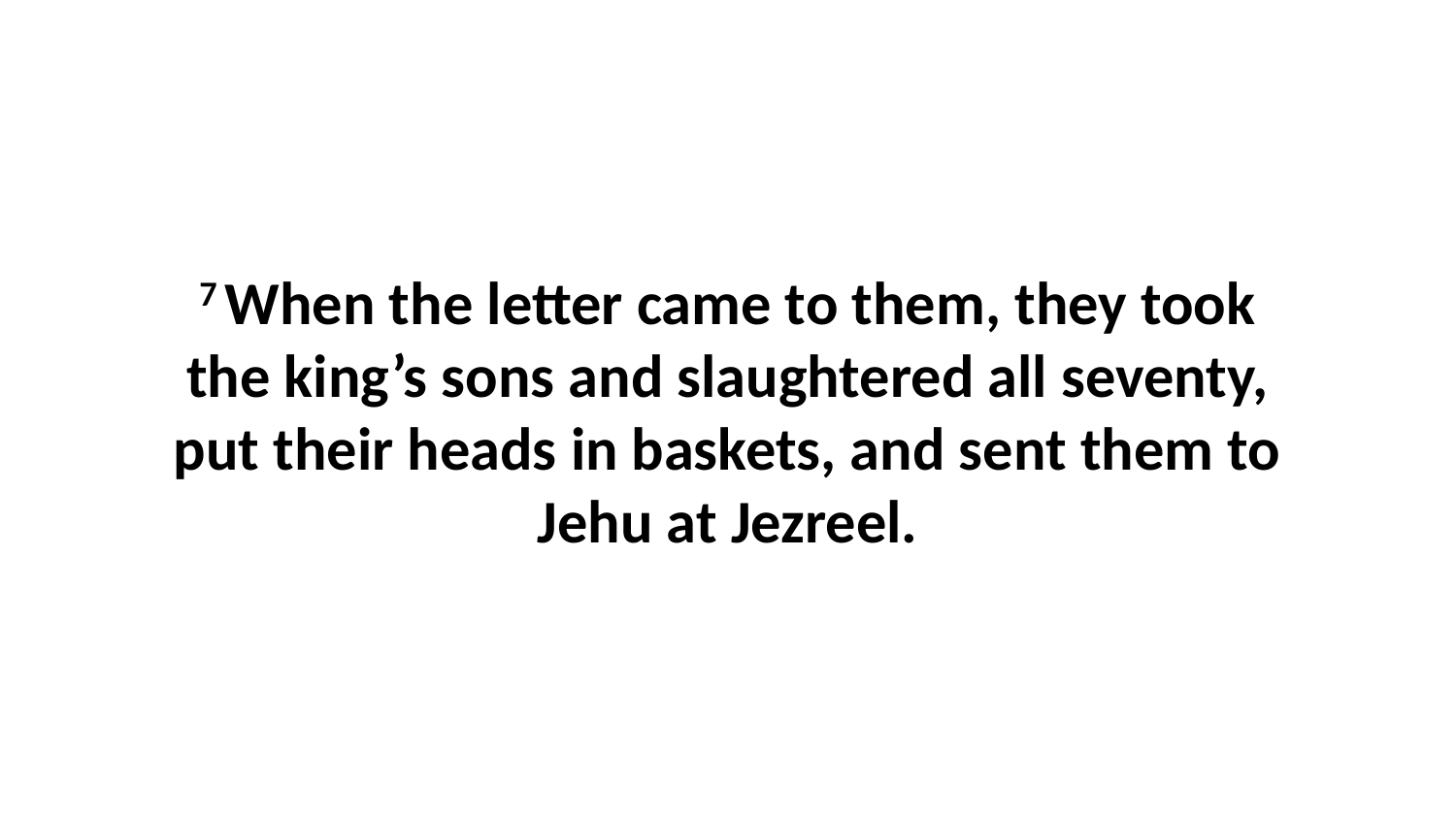

7 When the letter came to them, they took the king’s sons and slaughtered all seventy, put their heads in baskets, and sent them to Jehu at Jezreel.